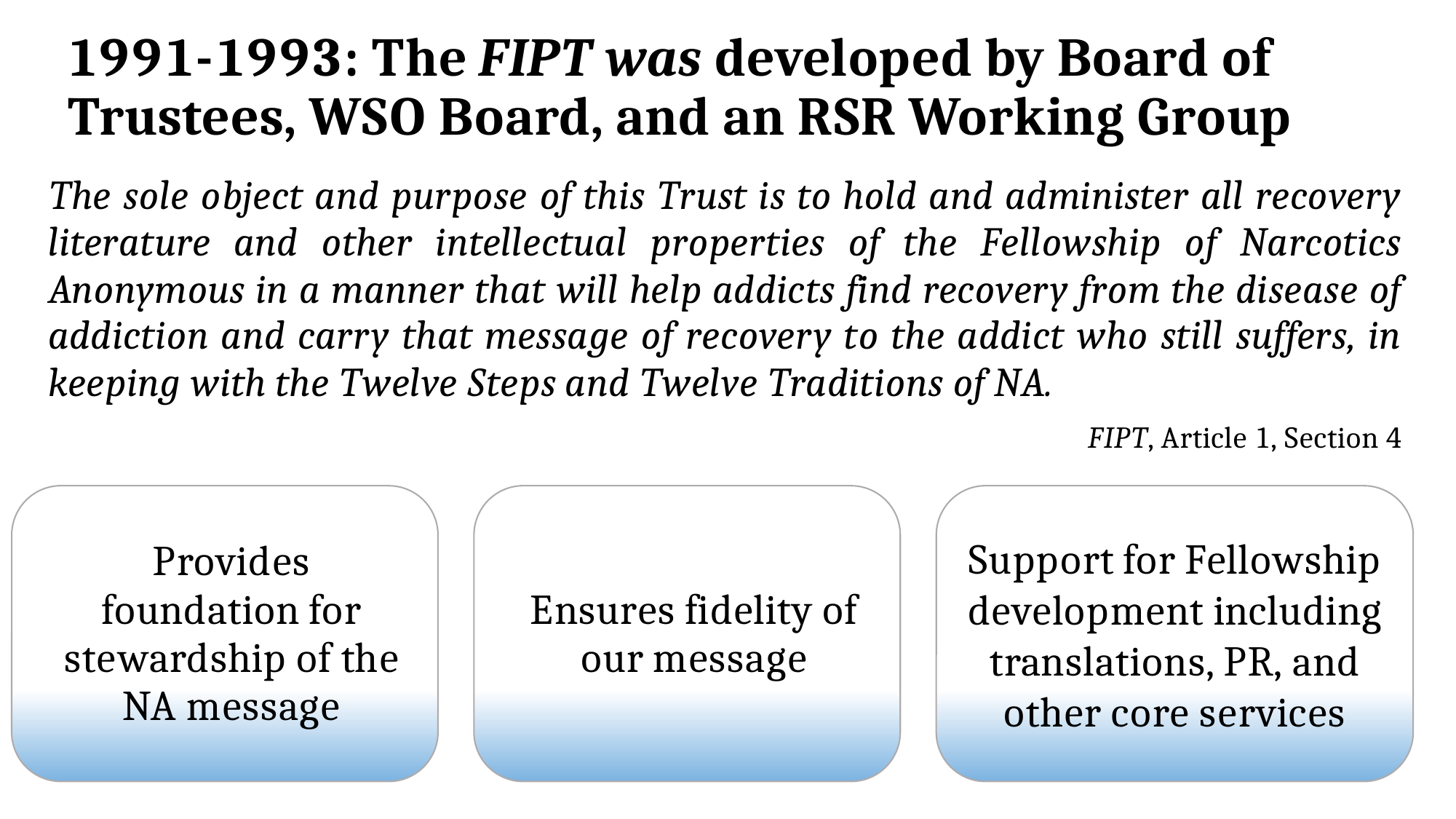

# 1991-1993: The FIPT was developed by Board of Trustees, WSO Board, and an RSR Working Group
The sole object and purpose of this Trust is to hold and administer all recovery literature and other intellectual properties of the Fellowship of Narcotics Anonymous in a manner that will help addicts find recovery from the disease of addiction and carry that message of recovery to the addict who still suffers, in keeping with the Twelve Steps and Twelve Traditions of NA.
FIPT, Article 1, Section 4
Provides foundation for stewardship of the NA message
Ensures fidelity of our message
Support for Fellowship development including translations, PR, and other core services